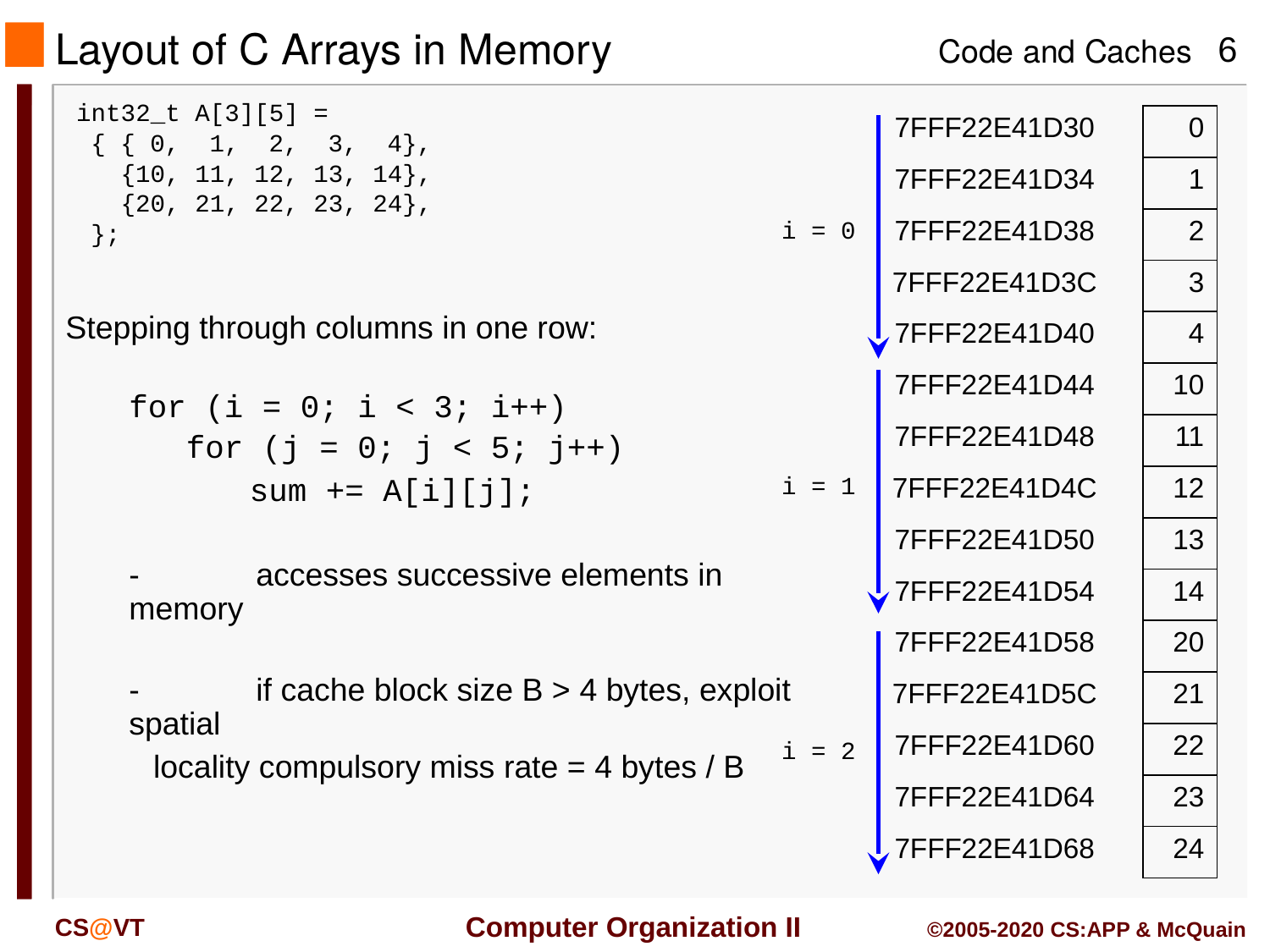

# Layout of C Arrays in Memory
int32_t A[3][5] =
 { { 0,  1,  2,  3,  4},
   {10, 11, 12, 13, 14},
   {20, 21, 22, 23, 24},
 };
| 7FFF22E41D30 | 0 |
| --- | --- |
| 7FFF22E41D34 | 1 |
| 7FFF22E41D38 | 2 |
| 7FFF22E41D3C | 3 |
| 7FFF22E41D40 | 4 |
| 7FFF22E41D44 | 10 |
| 7FFF22E41D48 | 11 |
| 7FFF22E41D4C | 12 |
| 7FFF22E41D50 | 13 |
| 7FFF22E41D54 | 14 |
| 7FFF22E41D58 | 20 |
| 7FFF22E41D5C | 21 |
| 7FFF22E41D60 | 22 |
| 7FFF22E41D64 | 23 |
| 7FFF22E41D68 | 24 |
i = 0
Stepping through columns in one row:

for (i = 0; i < 3; i++)
   for (j = 0; j < 5; j++)
   sum += A[i][j];

	-	accesses successive elements in memory

	-	if cache block size B > 4 bytes, exploit spatial
locality compulsory miss rate = 4 bytes / B
i = 1
i = 2